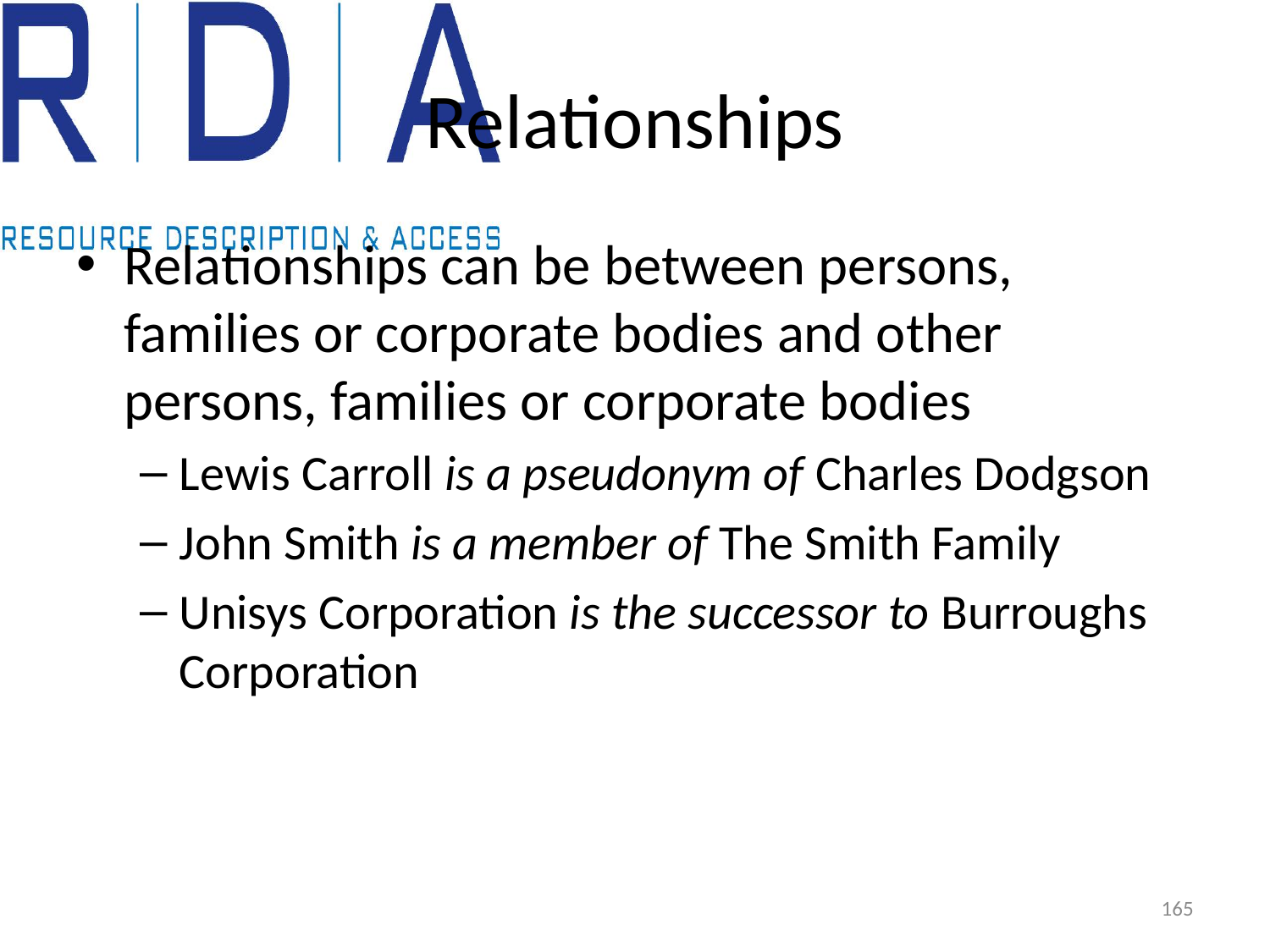

# Relationships
Relationships can be between persons, families or corporate bodies and other persons, families or corporate bodies
Lewis Carroll is a pseudonym of Charles Dodgson
John Smith is a member of The Smith Family
Unisys Corporation is the successor to Burroughs Corporation
165